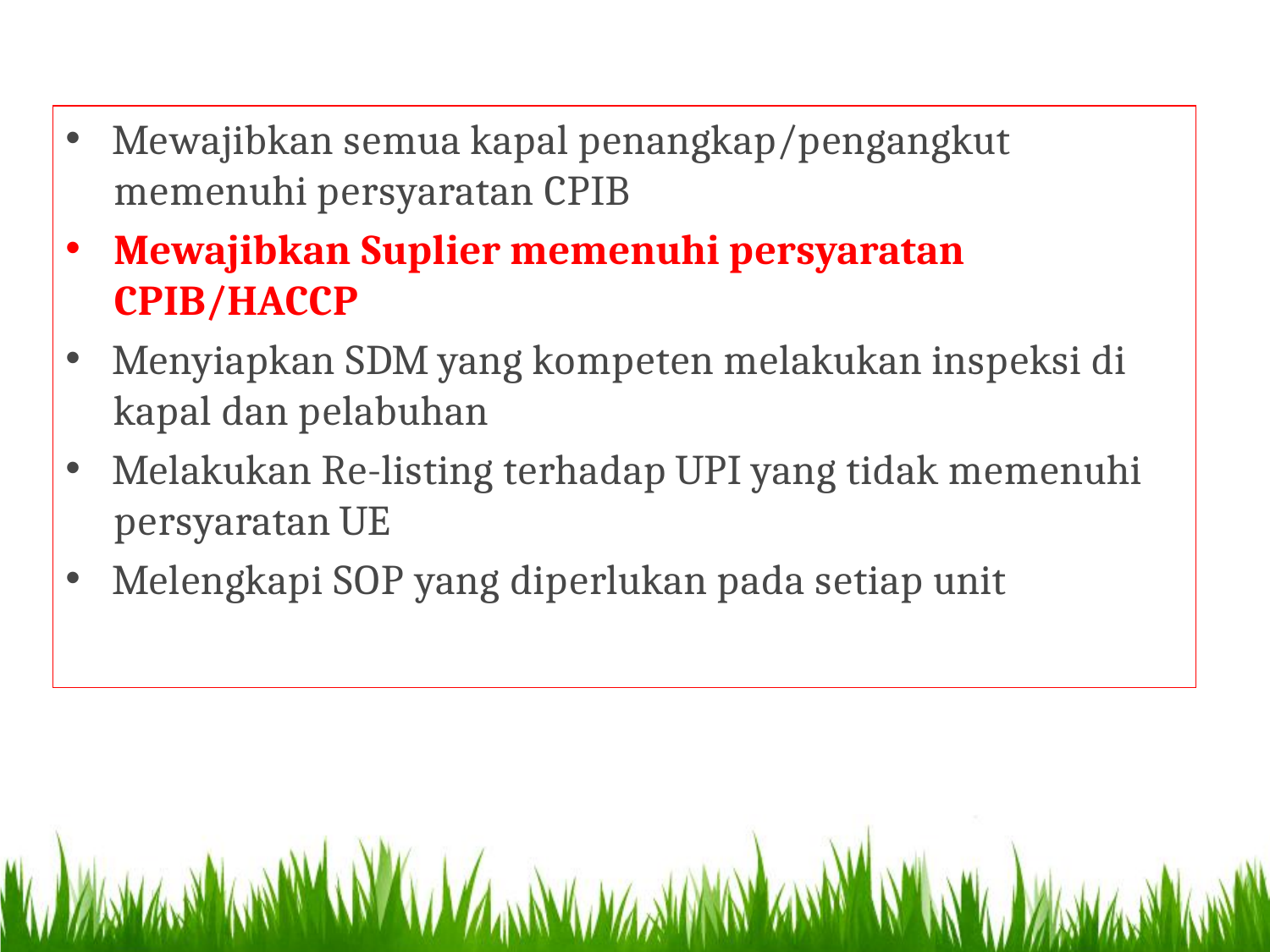

Mewajibkan semua kapal penangkap/pengangkut memenuhi persyaratan CPIB
Mewajibkan Suplier memenuhi persyaratan CPIB/HACCP
Menyiapkan SDM yang kompeten melakukan inspeksi di kapal dan pelabuhan
Melakukan Re-listing terhadap UPI yang tidak memenuhi persyaratan UE
Melengkapi SOP yang diperlukan pada setiap unit